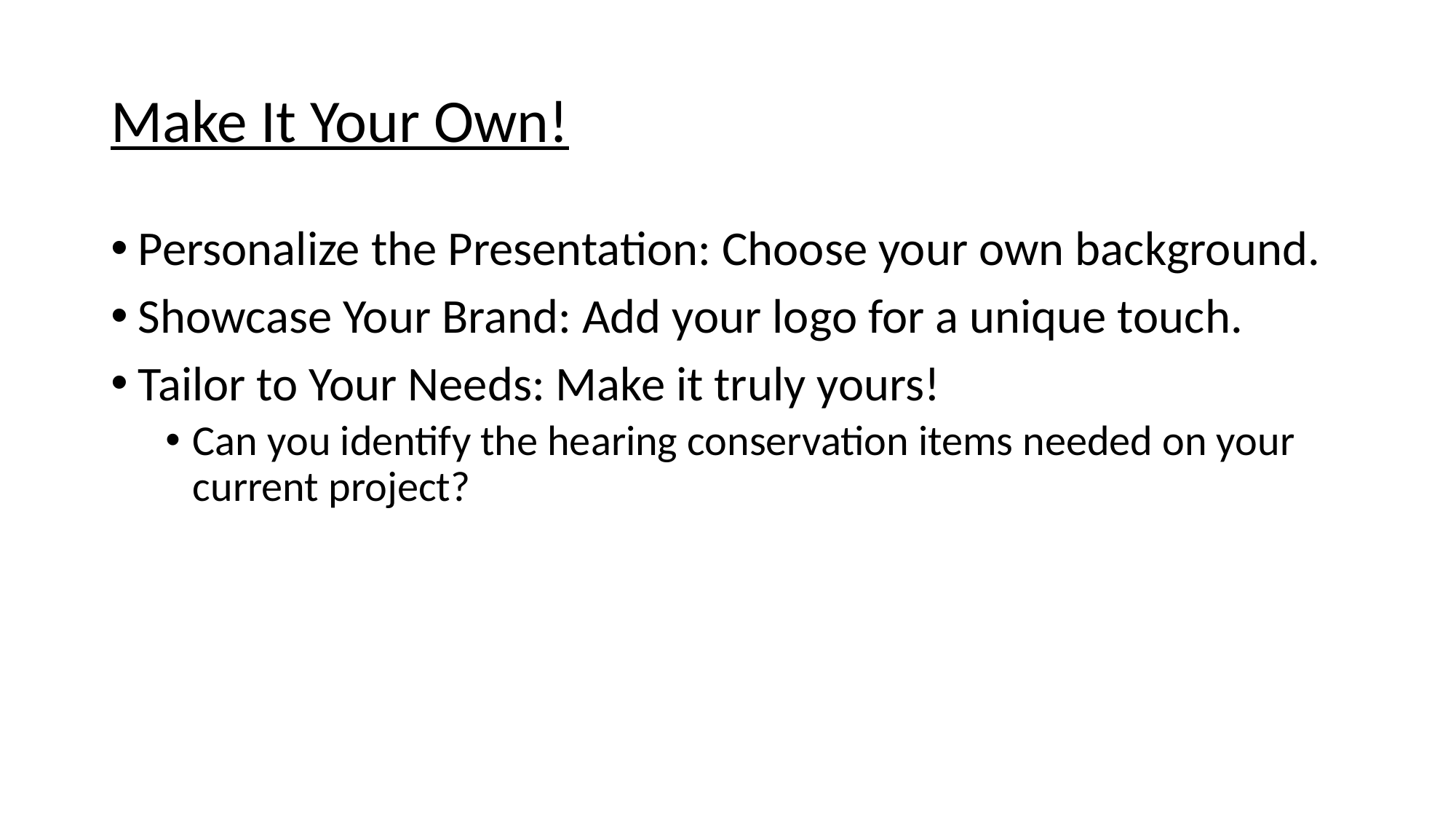

# Make It Your Own!
Personalize the Presentation: Choose your own background.
Showcase Your Brand: Add your logo for a unique touch.
Tailor to Your Needs: Make it truly yours!
Can you identify the hearing conservation items needed on your current project?